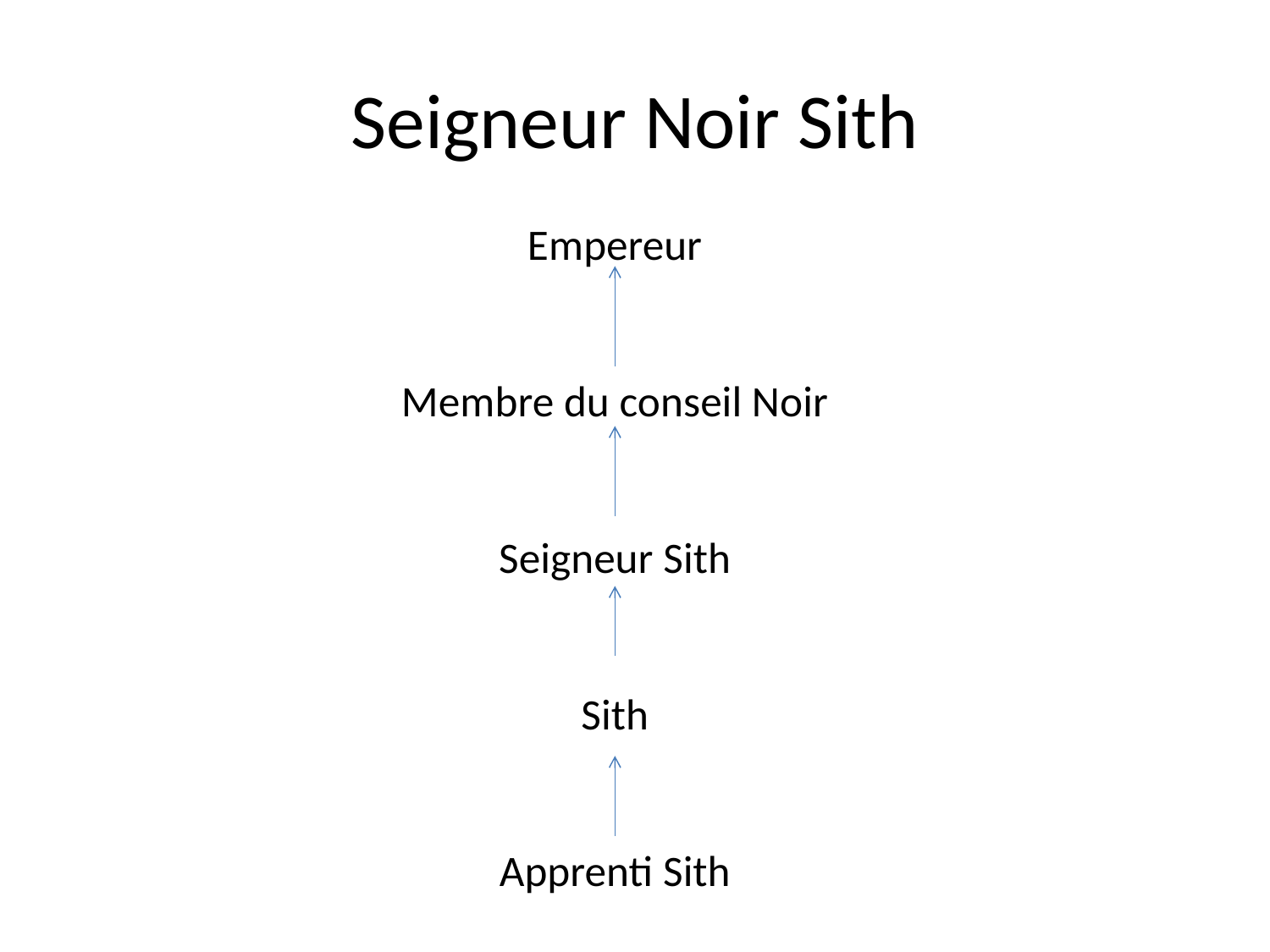

# Seigneur Noir Sith
Empereur

Membre du conseil Noir

Seigneur Sith

Sith

Apprenti Sith